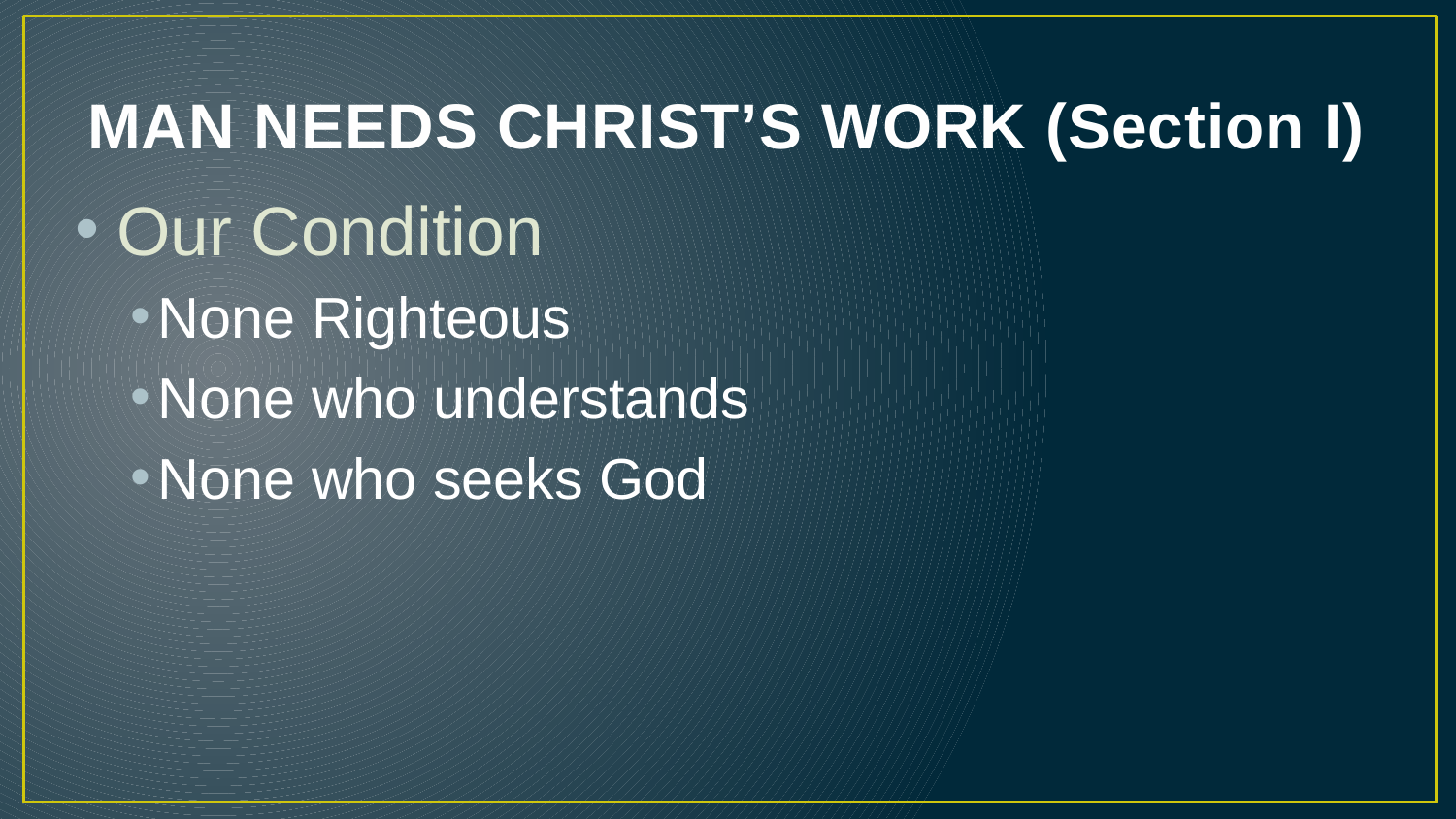

# MAN NEEDS CHRIST’S WORK (Section I)
Our Condition
None Righteous
None who understands
None who seeks God